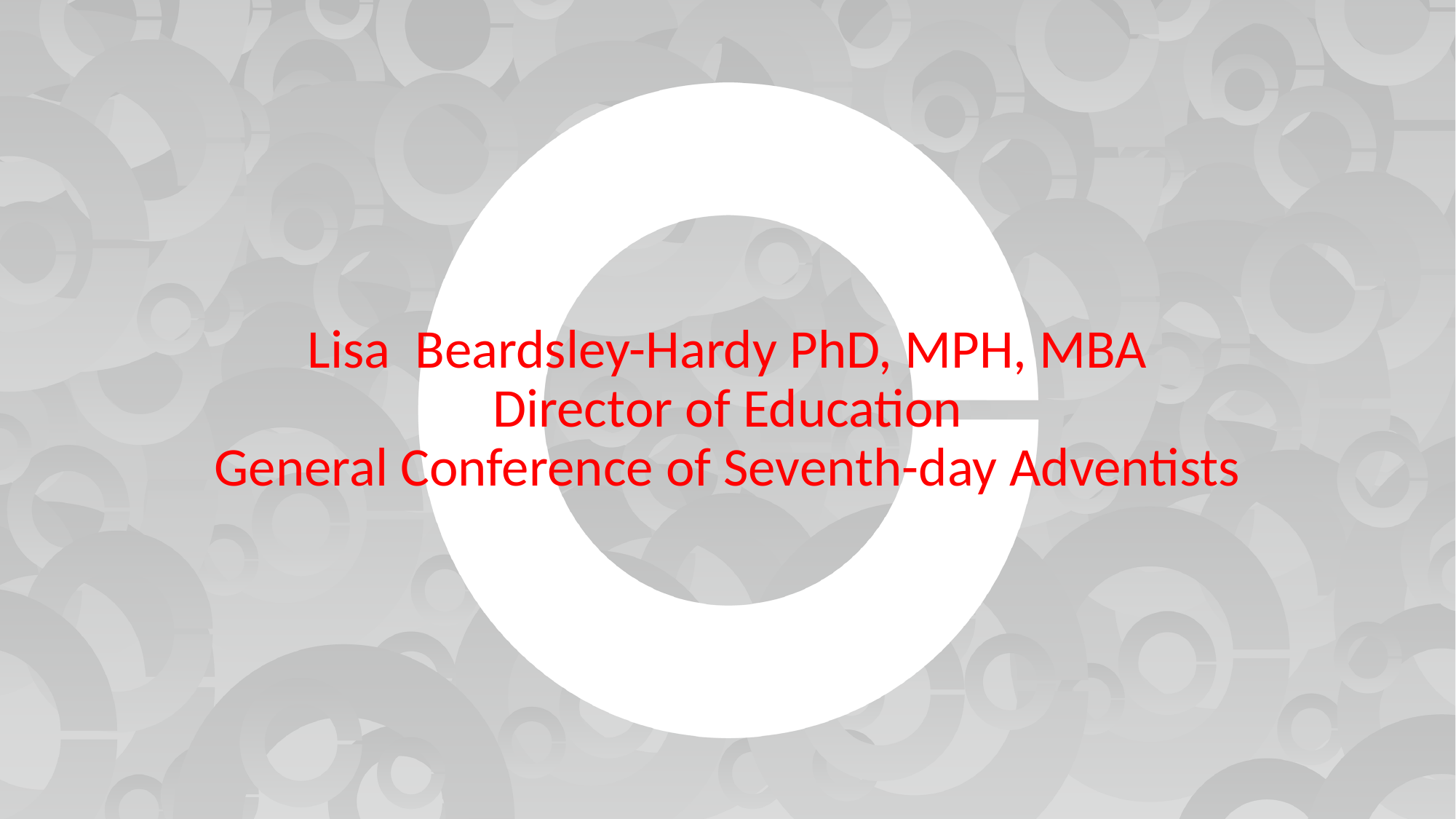

# Lisa  Beardsley-Hardy PhD, MPH, MBA Director of Education General Conference of Seventh-day Adventists